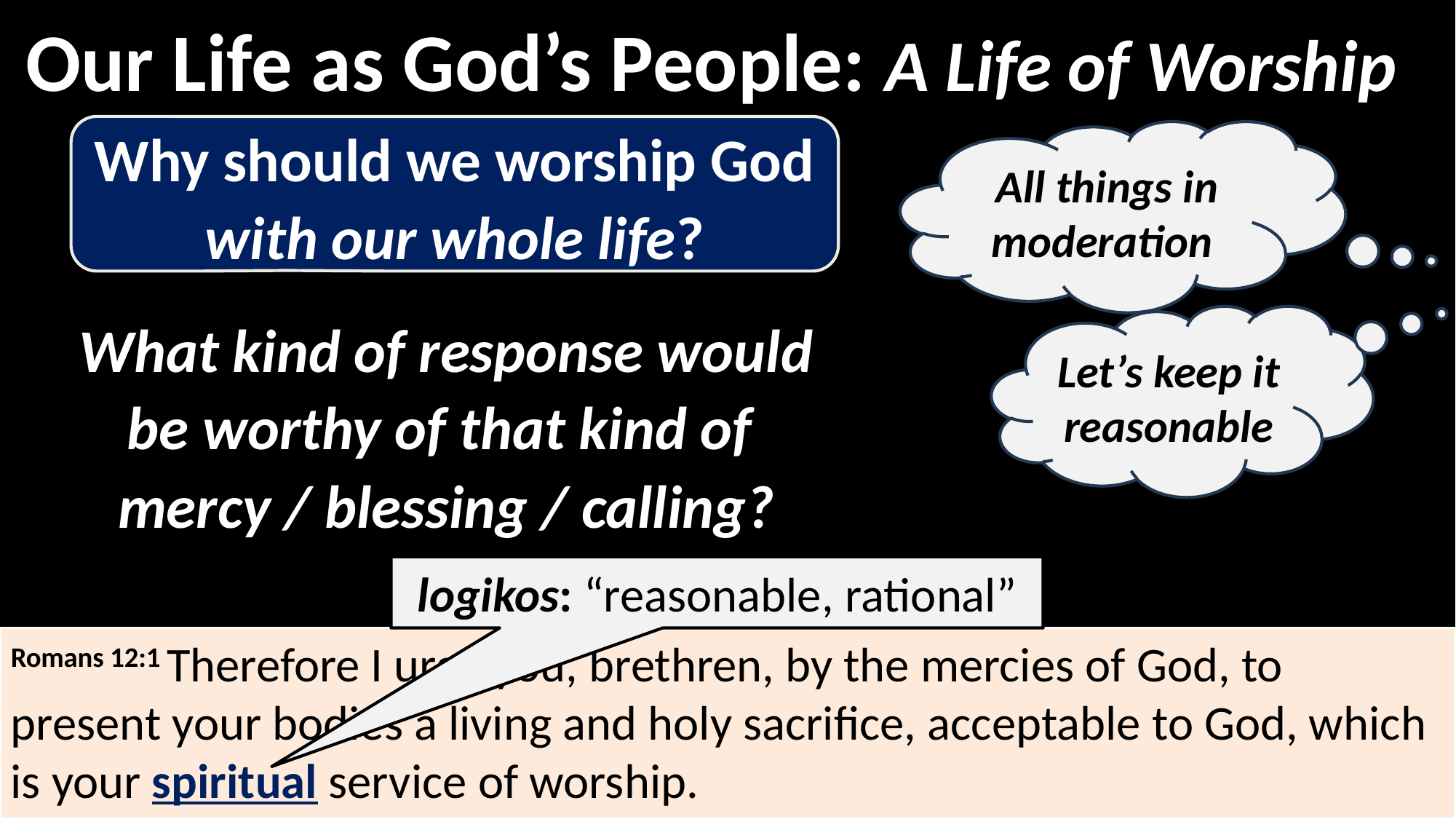

Our Life as God’s People: A Life of Worship
Why should we worship God with our whole life?
All things in moderation
Let’s keep it reasonable
What kind of response would be worthy of that kind of
mercy / blessing / calling?
logikos: “reasonable, rational”
Romans 12:1 Therefore I urge you, brethren, by the mercies of God, to  present your bodies a living and holy sacrifice, acceptable to God, which is your spiritual service of worship.